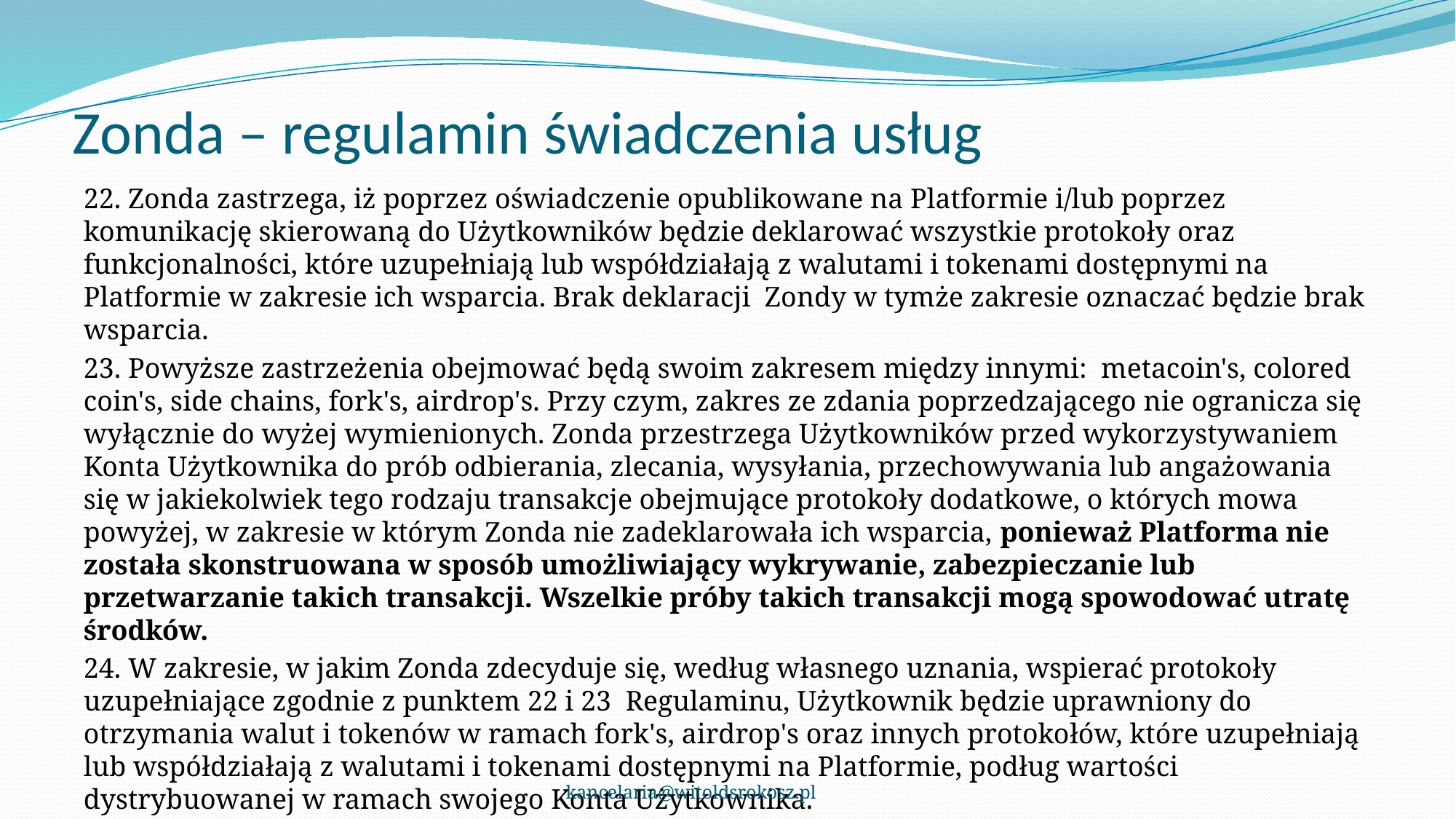

# Zonda – regulamin świadczenia usług
22. Zonda zastrzega, iż poprzez oświadczenie opublikowane na Platformie i/lub poprzez komunikację skierowaną do Użytkowników będzie deklarować wszystkie protokoły oraz funkcjonalności, które uzupełniają lub współdziałają z walutami i tokenami dostępnymi na Platformie w zakresie ich wsparcia. Brak deklaracji  Zondy w tymże zakresie oznaczać będzie brak wsparcia.
23. Powyższe zastrzeżenia obejmować będą swoim zakresem między innymi:  metacoin's, colored coin's, side chains, fork's, airdrop's. Przy czym, zakres ze zdania poprzedzającego nie ogranicza się wyłącznie do wyżej wymienionych. Zonda przestrzega Użytkowników przed wykorzystywaniem Konta Użytkownika do prób odbierania, zlecania, wysyłania, przechowywania lub angażowania się w jakiekolwiek tego rodzaju transakcje obejmujące protokoły dodatkowe, o których mowa powyżej, w zakresie w którym Zonda nie zadeklarowała ich wsparcia, ponieważ Platforma nie została skonstruowana w sposób umożliwiający wykrywanie, zabezpieczanie lub przetwarzanie takich transakcji. Wszelkie próby takich transakcji mogą spowodować utratę środków.
24. W zakresie, w jakim Zonda zdecyduje się, według własnego uznania, wspierać protokoły uzupełniające zgodnie z punktem 22 i 23  Regulaminu, Użytkownik będzie uprawniony do otrzymania walut i tokenów w ramach fork's, airdrop's oraz innych protokołów, które uzupełniają lub współdziałają z walutami i tokenami dostępnymi na Platformie, podług wartości dystrybuowanej w ramach swojego Konta Użytkownika.
kancelaria@witoldsrokosz.pl